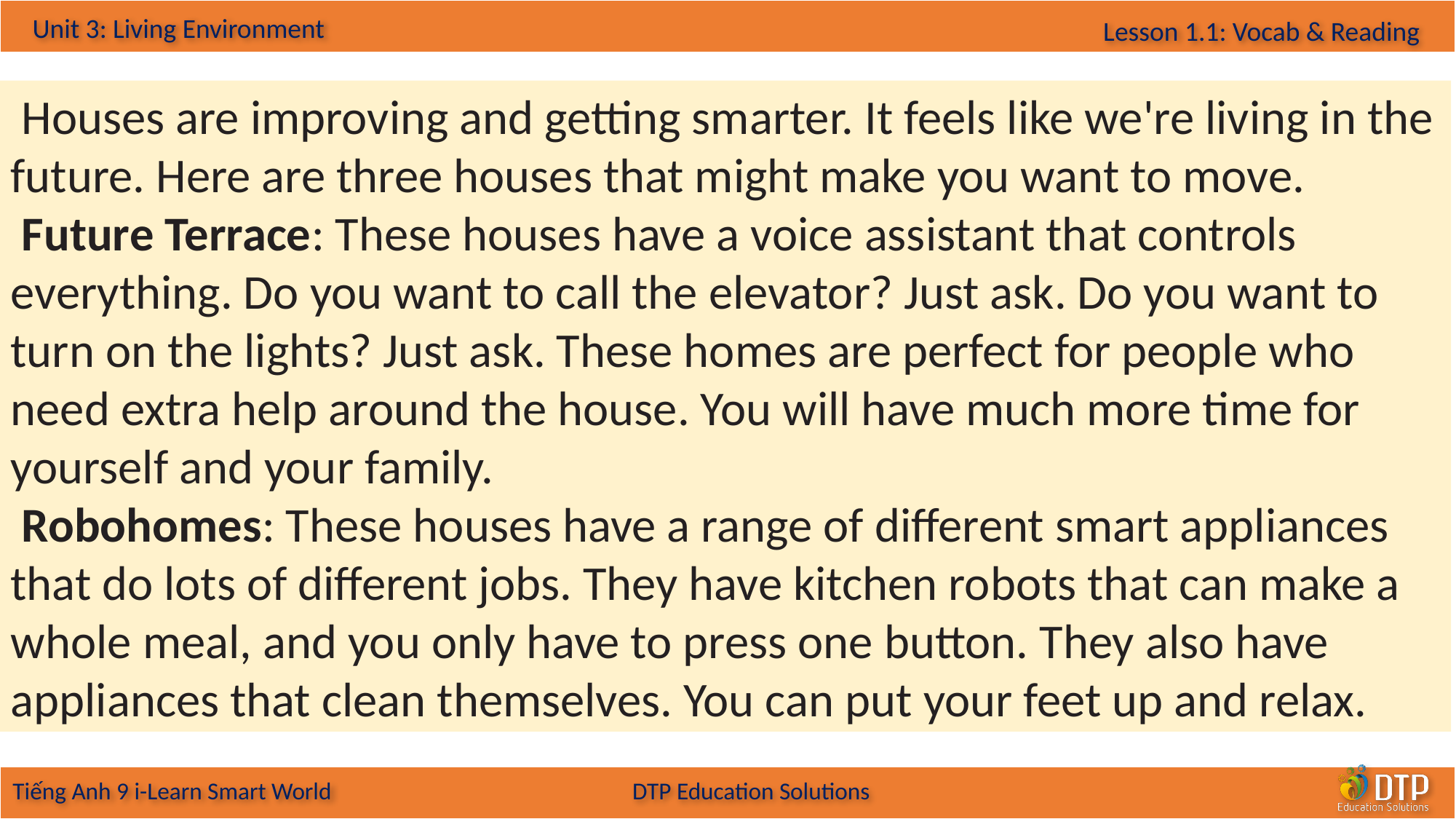

Houses are improving and getting smarter. It feels like we're living in the future. Here are three houses that might make you want to move.
 Future Terrace: These houses have a voice assistant that controls everything. Do you want to call the elevator? Just ask. Do you want to turn on the lights? Just ask. These homes are perfect for people who need extra help around the house. You will have much more time for yourself and your family.
 Robohomes: These houses have a range of different smart appliances that do lots of different jobs. They have kitchen robots that can make a whole meal, and you only have to press one button. They also have
appliances that clean themselves. You can put your feet up and relax.